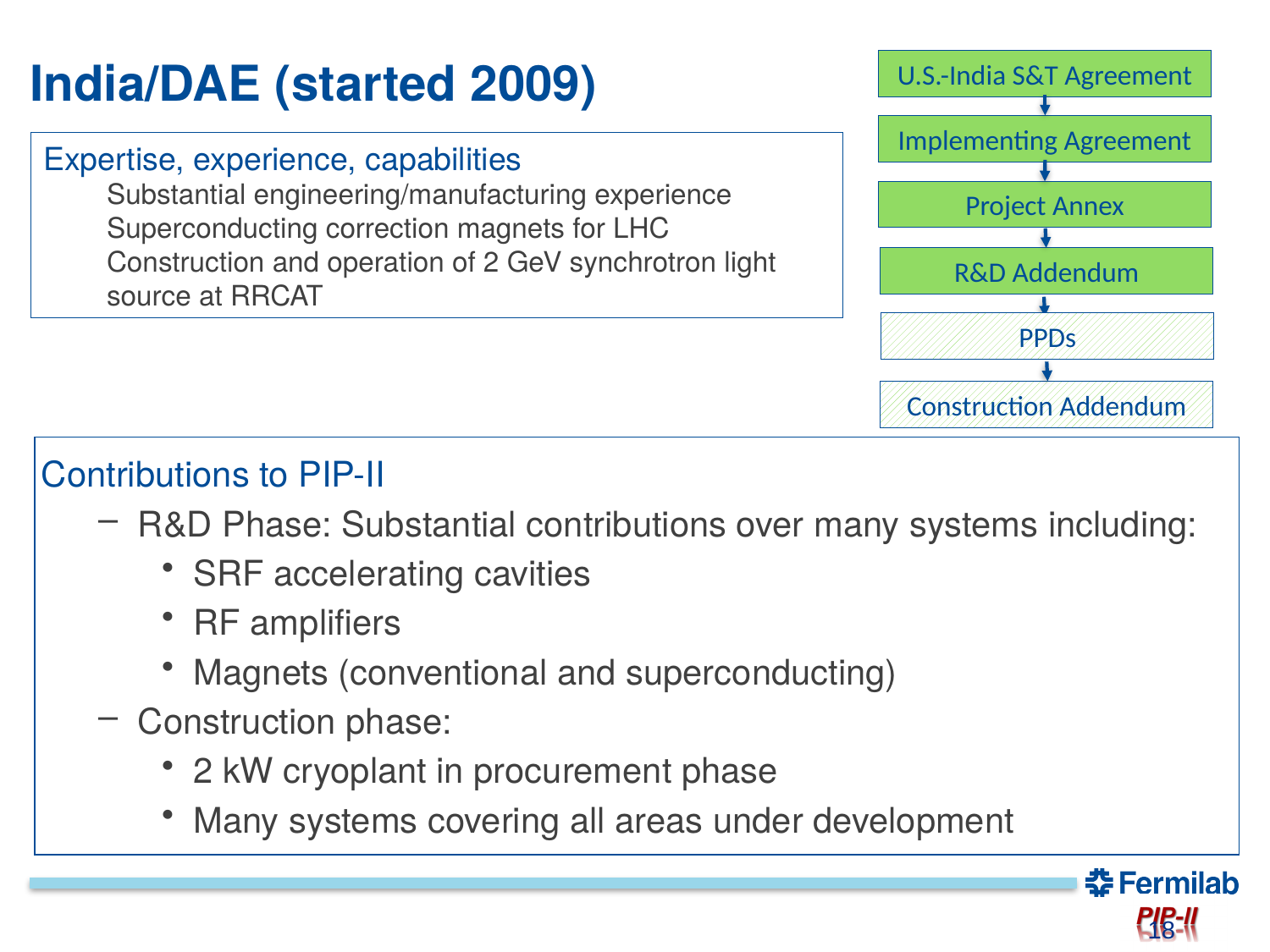

U.S.-India S&T Agreement
Implementing Agreement
Project Annex
R&D Addendum
India/DAE (started 2009)
Expertise, experience, capabilities
Substantial engineering/manufacturing experience
Superconducting correction magnets for LHC
Construction and operation of 2 GeV synchrotron light source at RRCAT
PPDs
Construction Addendum
 Contributions to PIP-II
R&D Phase: Substantial contributions over many systems including:
SRF accelerating cavities
RF amplifiers
Magnets (conventional and superconducting)
Construction phase:
2 kW cryoplant in procurement phase
Many systems covering all areas under development
18